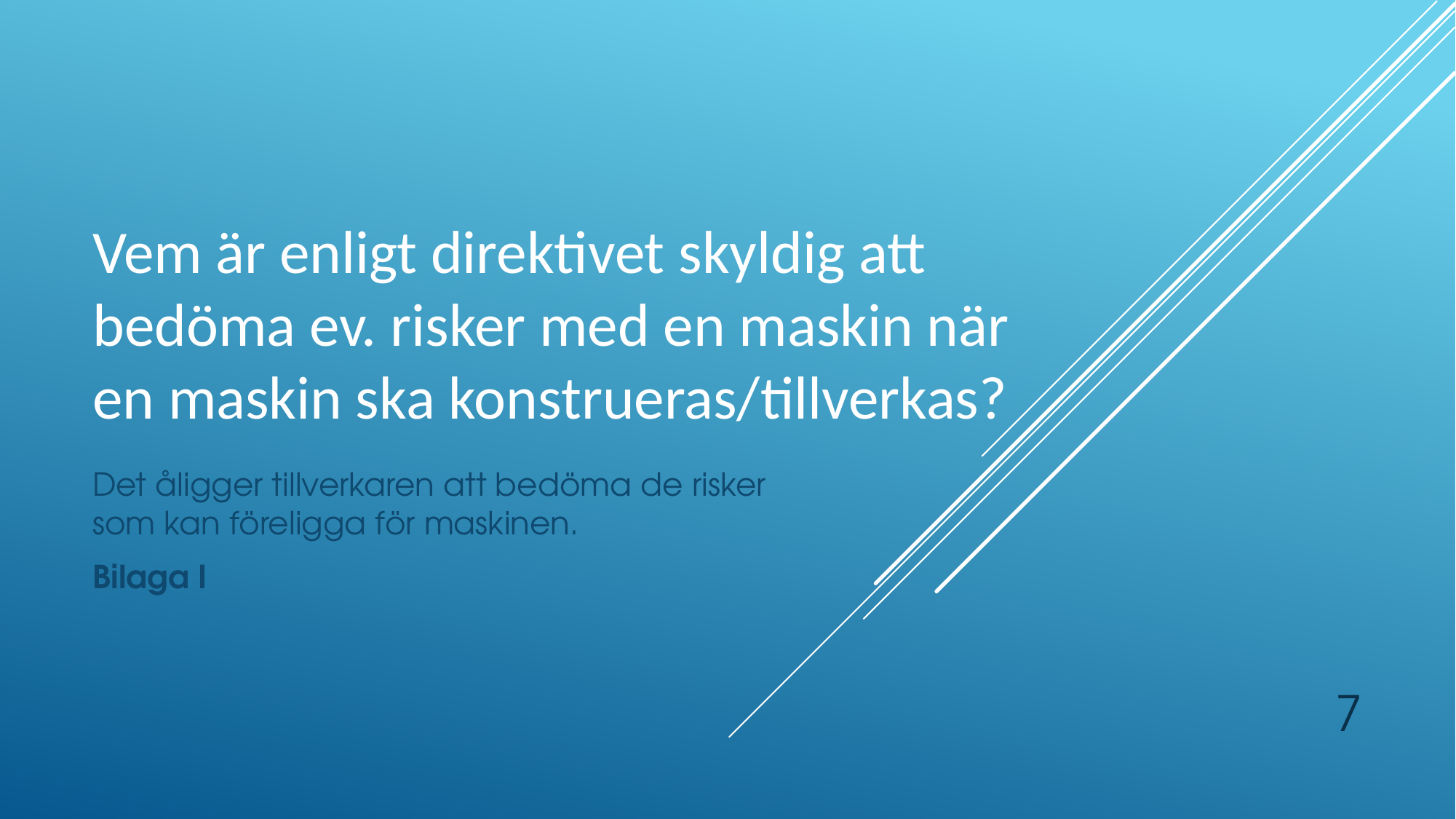

# Vem är enligt direktivet skyldig att bedöma ev. risker med en maskin när en maskin ska konstrueras/tillverkas?
Det åligger tillverkaren att bedöma de risker som kan föreligga för maskinen.
Bilaga I
7